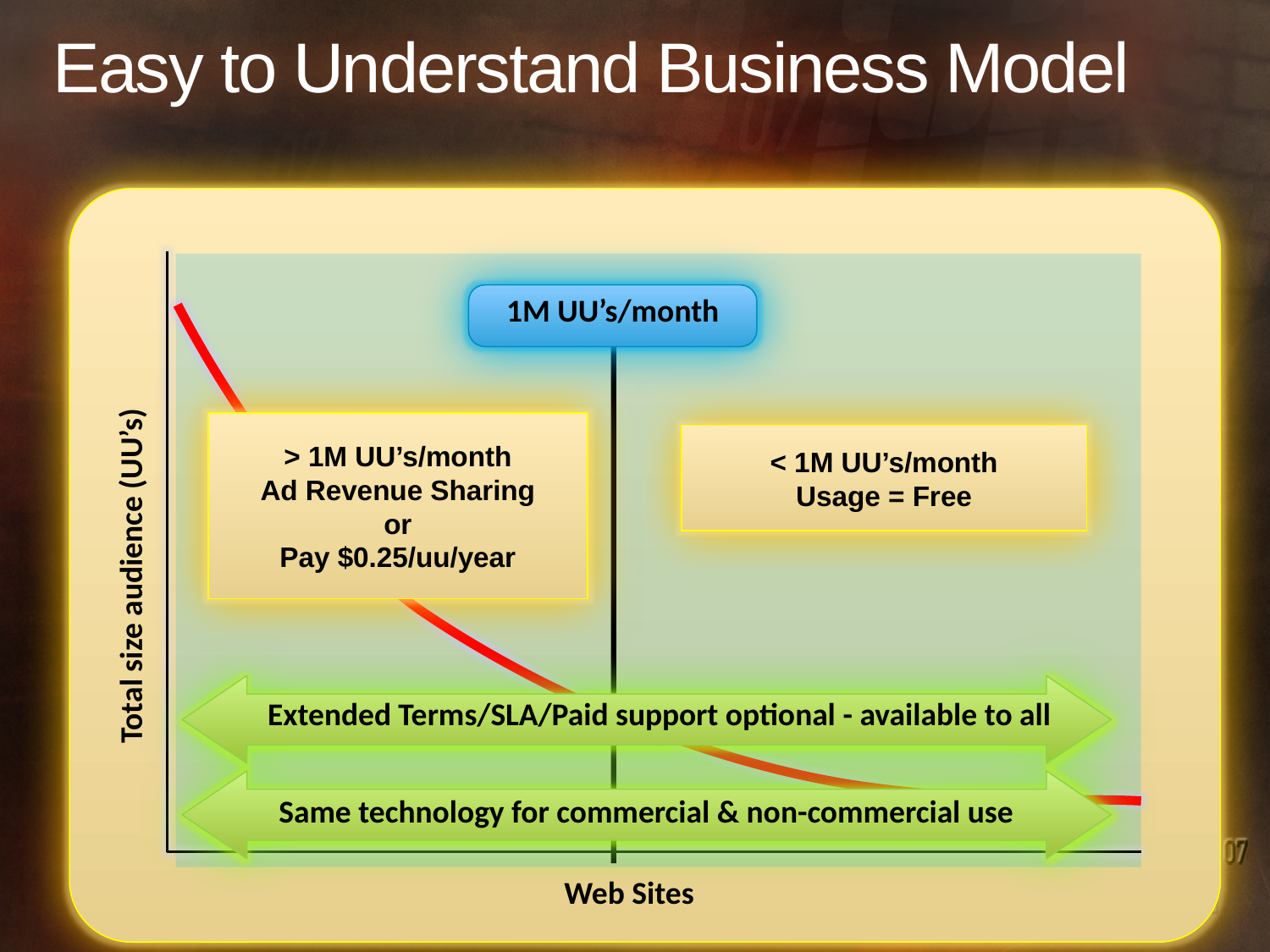

# Easy to Understand Business Model

1M UU’s/month

> 1M UU’s/month
Ad Revenue Sharing
or
Pay $0.25/uu/year
< 1M UU’s/month
Usage = Free
Total size audience (UU’s)

Extended Terms/SLA/Paid support optional - available to all
6

Same technology for commercial & non-commercial use
Web Sites